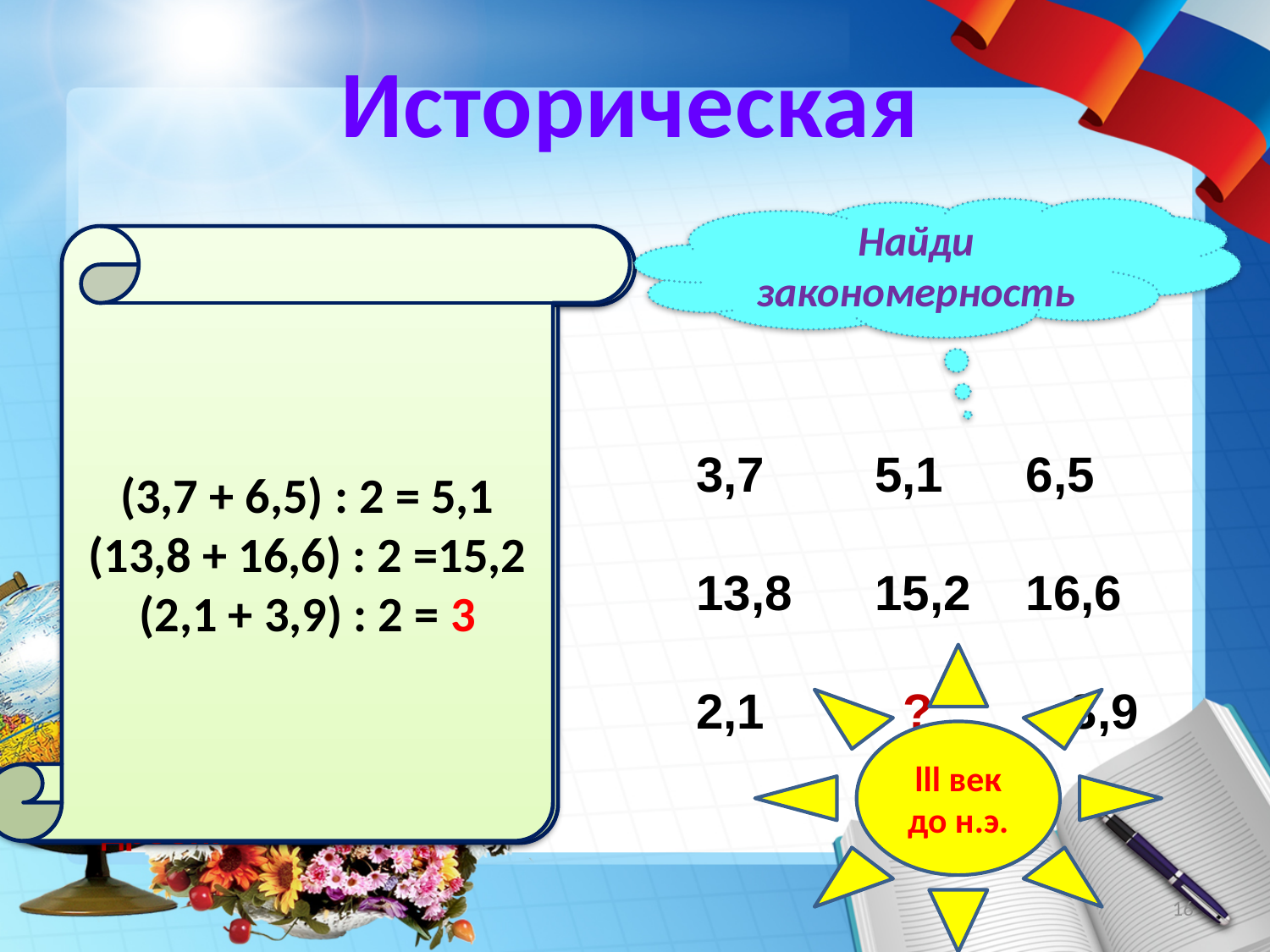

Историческая
#
Найди закономерность

(3,7 + 6,5) : 2 = 5,1
(13,8 + 16,6) : 2 =15,2
(2,1 + 3,9) : 2 = 3

До ХVl века европейцы не знали десятичных дробей. Правда, еще до н. э. в Китае пользовались десятичными дробями.
Вставьте вместо знака вопроса недостающее число, и вы узнаете, в каком веке до н. э. появились десятичные дроби.
3,7        5,1      6,5

13,8      15,2    16,6

2,1          ?          3,9
lll век до н.э.
16